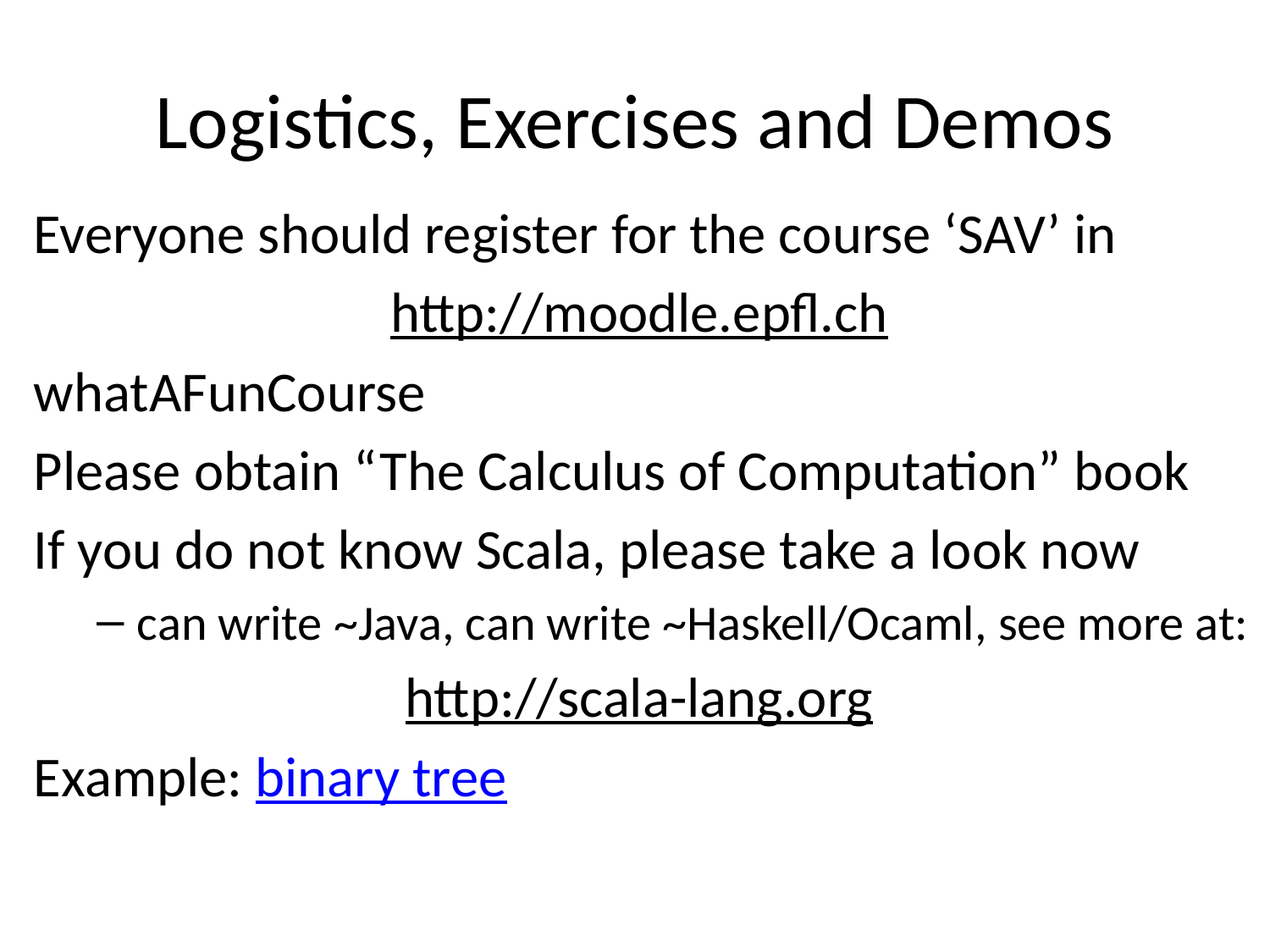

# Logistics, Exercises and Demos
Everyone should register for the course ‘SAV’ in
http://moodle.epfl.ch
whatAFunCourse
Please obtain “The Calculus of Computation” book
If you do not know Scala, please take a look now
can write ~Java, can write ~Haskell/Ocaml, see more at:
http://scala-lang.org
Example: binary tree